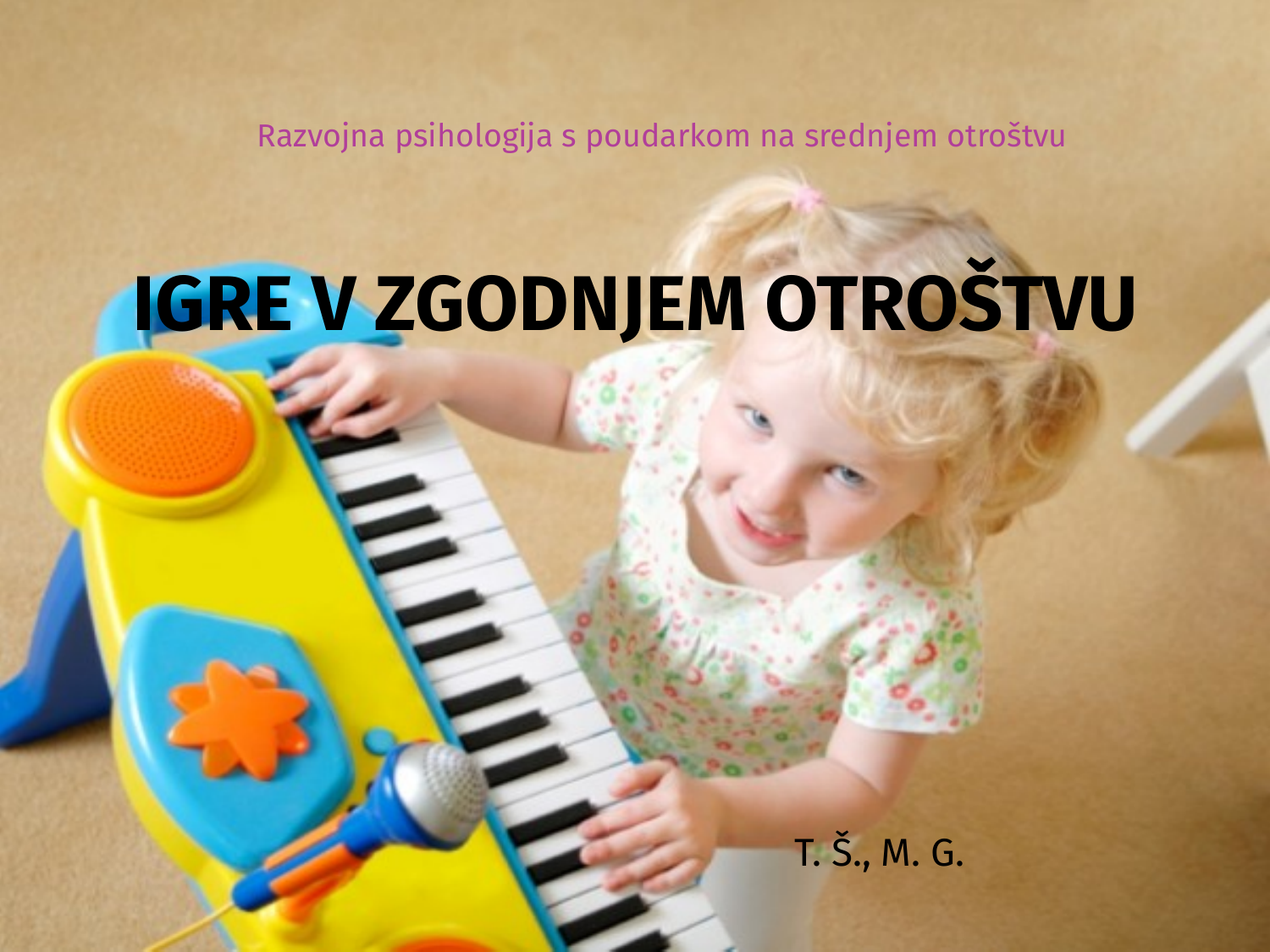

# IGRE V ZGODNJEM OTROŠTVU
Razvojna psihologija s poudarkom na srednjem otroštvu

T. Š., M. G.